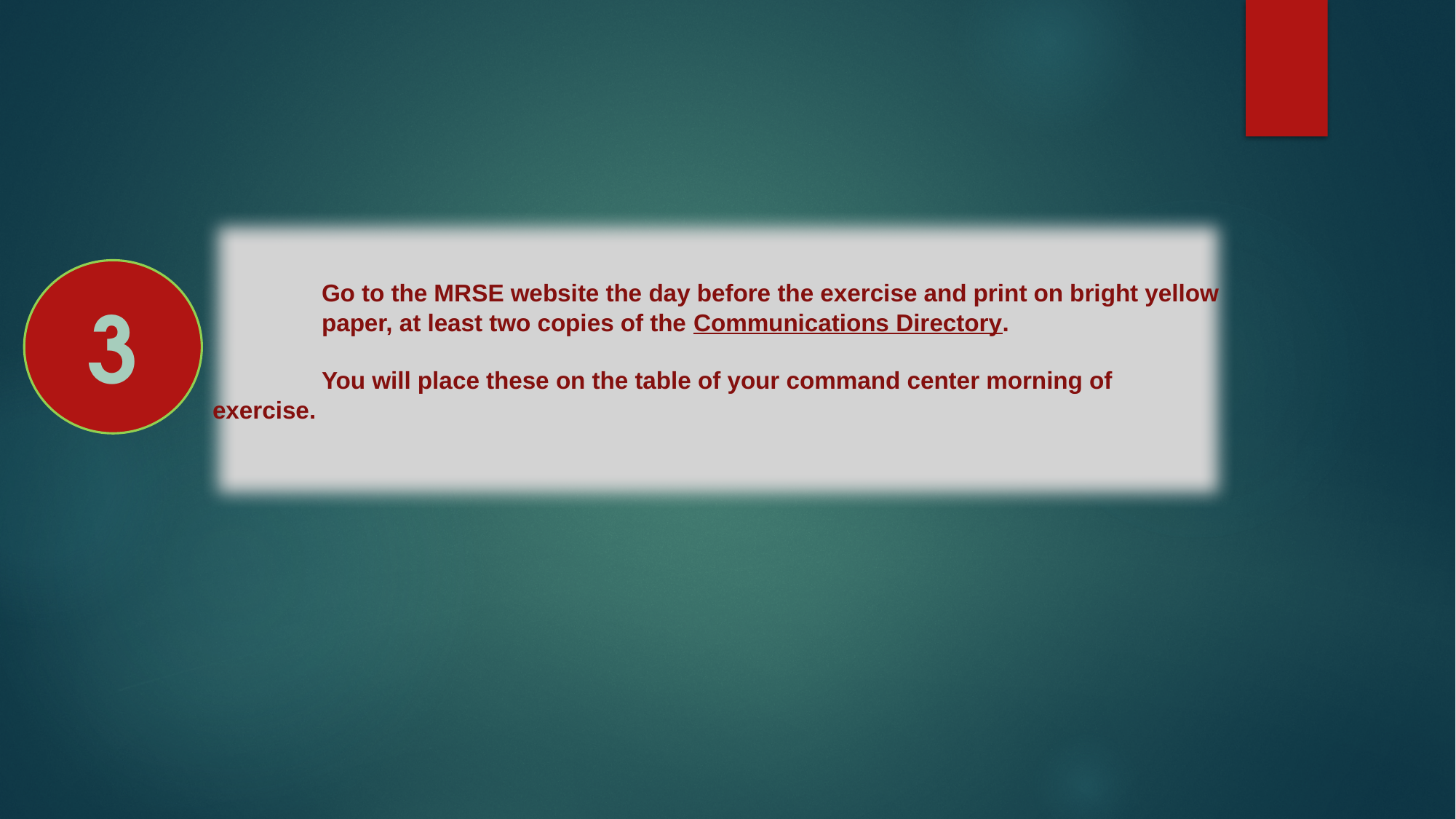

Go to the MRSE website the day before the exercise and print on bright yellow 	paper, at least two copies of the Communications Directory.

	You will place these on the table of your command center morning of exercise.

3